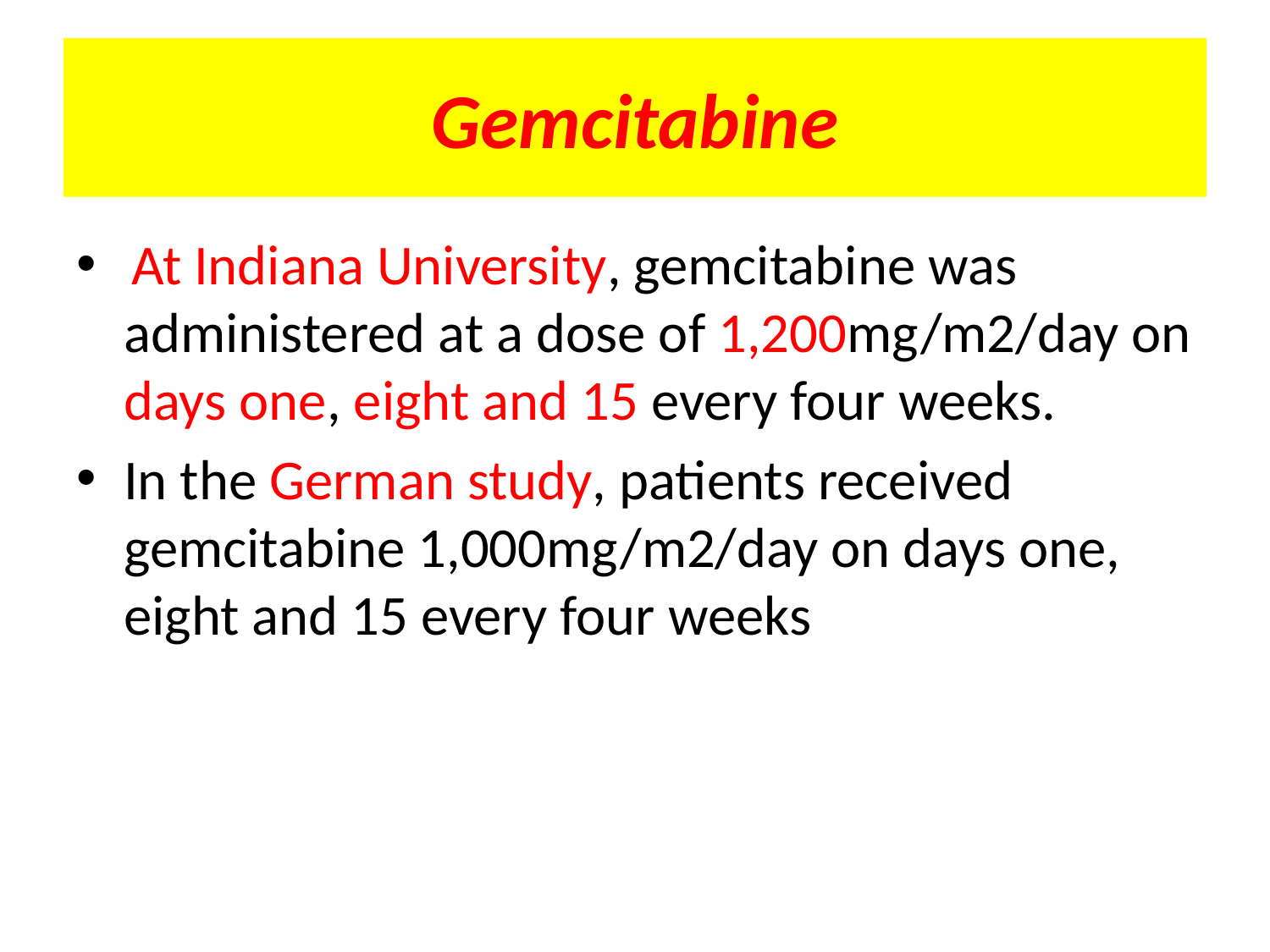

# Gemcitabine
 At Indiana University, gemcitabine was administered at a dose of 1,200mg/m2/day on days one, eight and 15 every four weeks.
In the German study, patients received gemcitabine 1,000mg/m2/day on days one, eight and 15 every four weeks